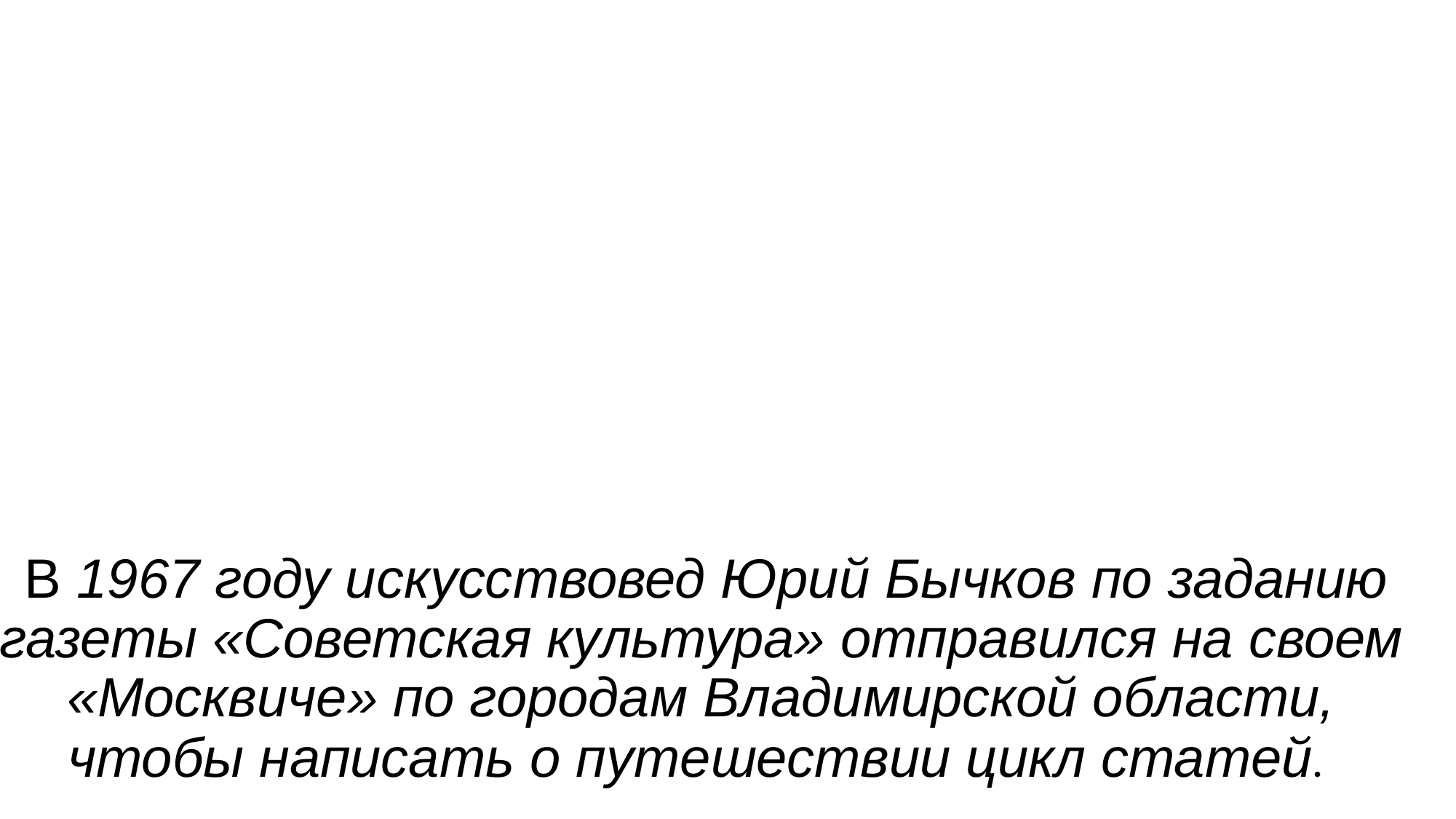

# в 1967 году искусствовед Юрий Бычков по заданию газеты «Советская культура» отправился на своем «Москвиче» по городам Владимирской области, чтобы написать о путешествии цикл статей.